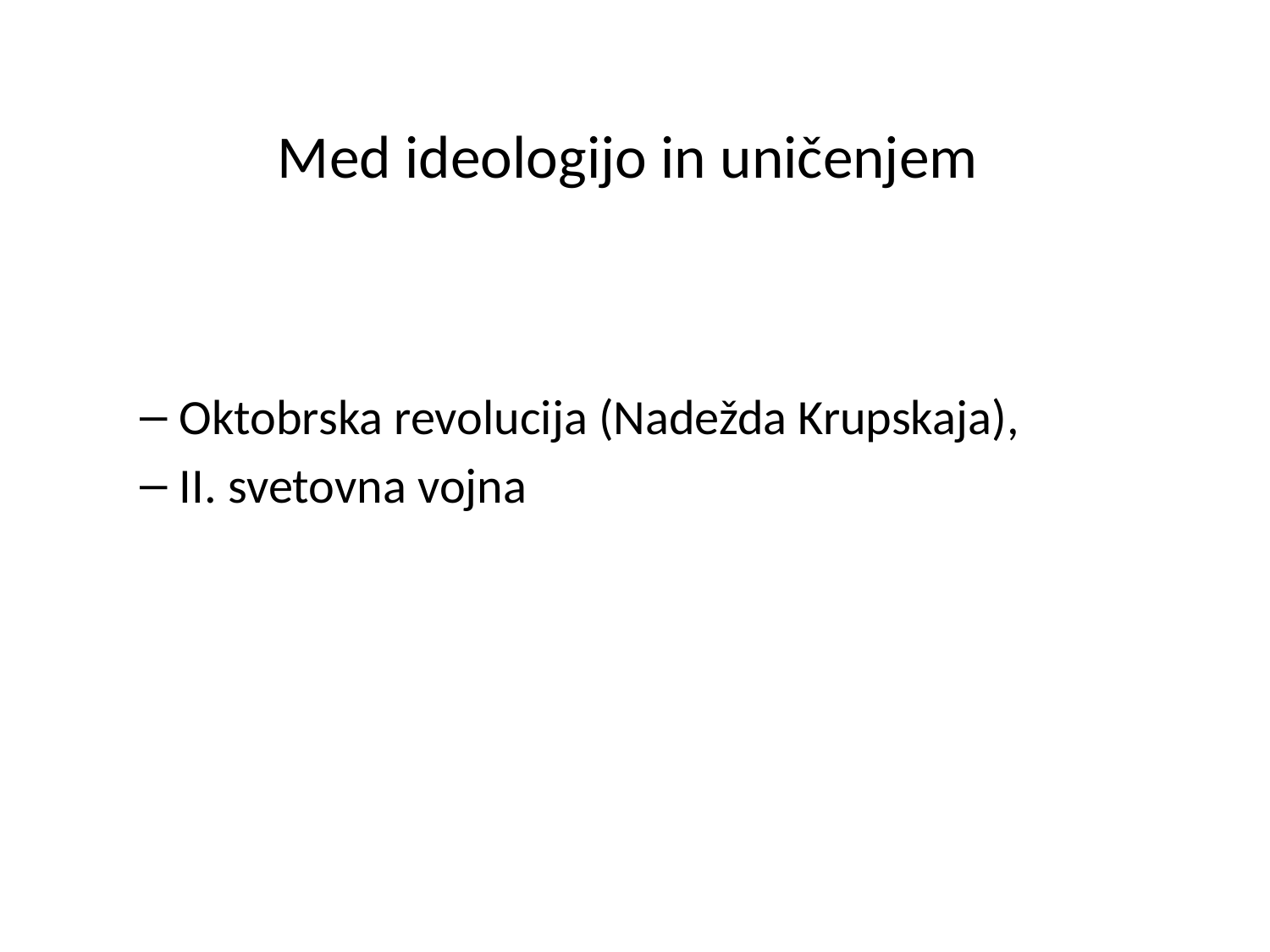

# Med ideologijo in uničenjem

Oktobrska revolucija (Nadežda Krupskaja),
II. svetovna vojna